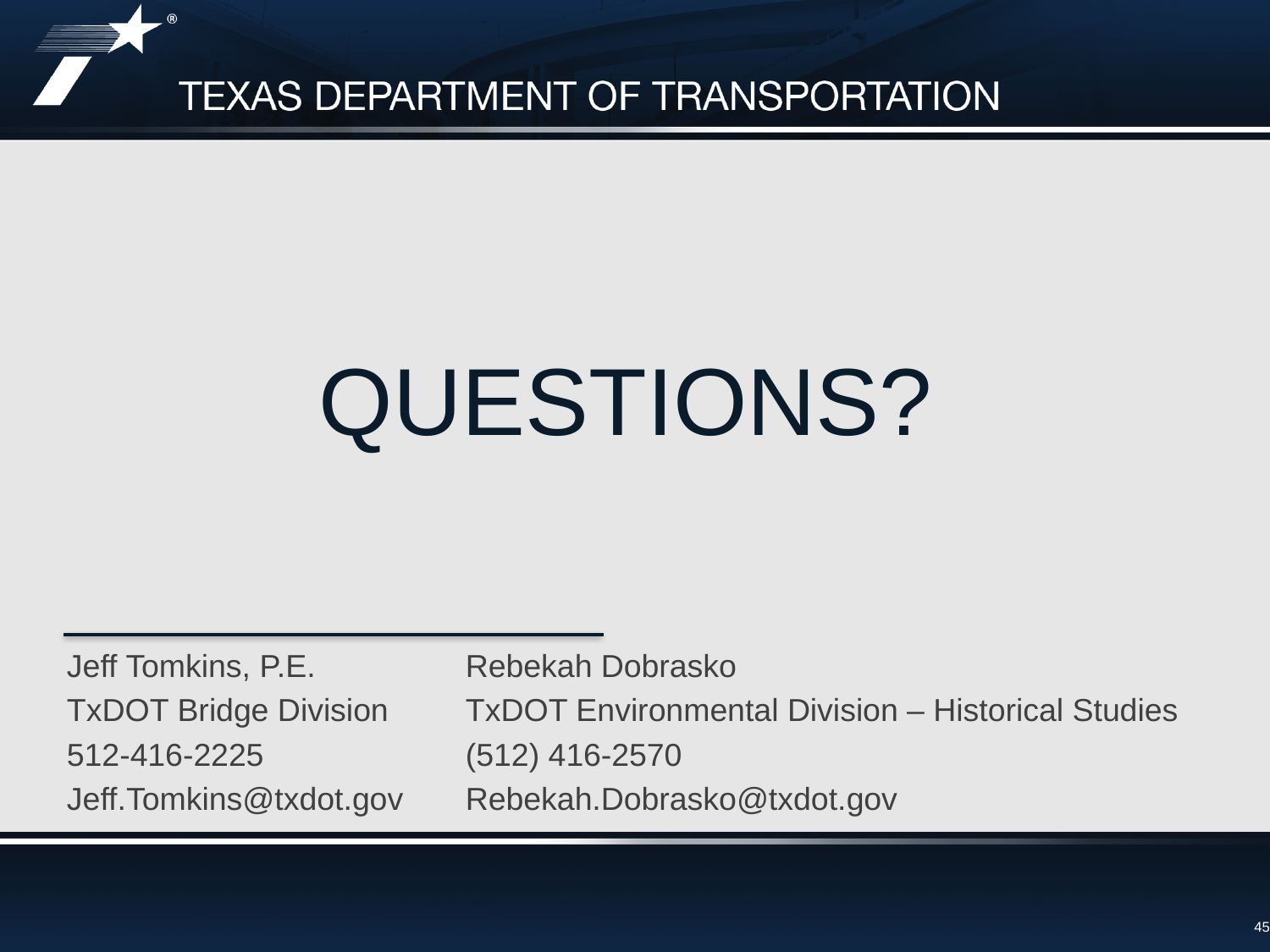

# QUESTIONS?
Jeff Tomkins, P.E.
TxDOT Bridge Division
512-416-2225
Jeff.Tomkins@txdot.gov

Rebekah Dobrasko
TxDOT Environmental Division – Historical Studies
(512) 416-2570
Rebekah.Dobrasko@txdot.gov

45